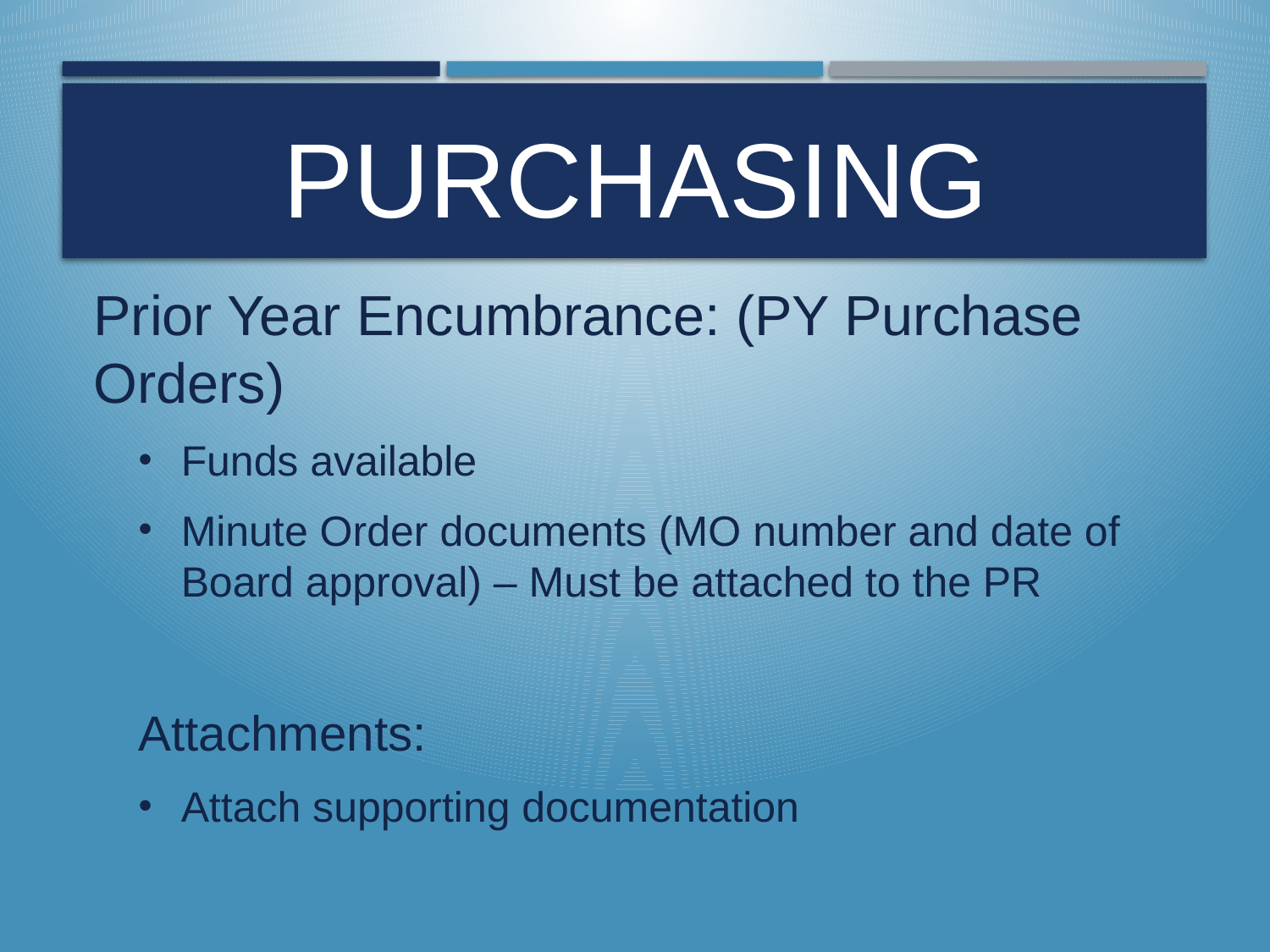

# Purchasing
Prior Year Encumbrance: (PY Purchase Orders)
Funds available
Minute Order documents (MO number and date of Board approval) – Must be attached to the PR

Attachments:
Attach supporting documentation